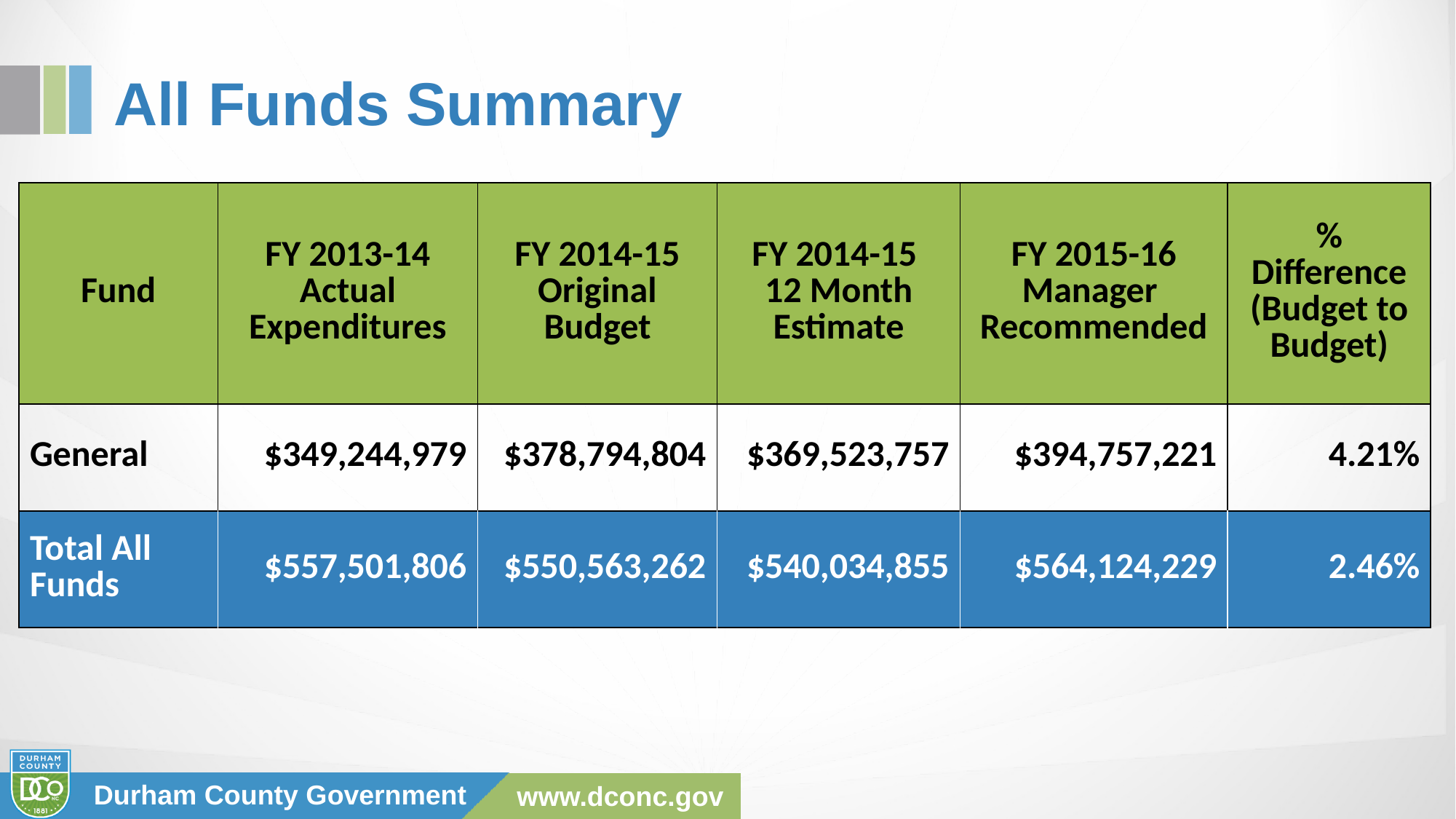

# All Funds Summary
| Fund | FY 2013-14 Actual Expenditures | FY 2014-15 Original Budget | FY 2014-15 12 Month Estimate | FY 2015-16 Manager Recommended | % Difference (Budget to Budget) |
| --- | --- | --- | --- | --- | --- |
| General | $349,244,979 | $378,794,804 | $369,523,757 | $394,757,221 | 4.21% |
| Total All Funds | $557,501,806 | $550,563,262 | $540,034,855 | $564,124,229 | 2.46% |